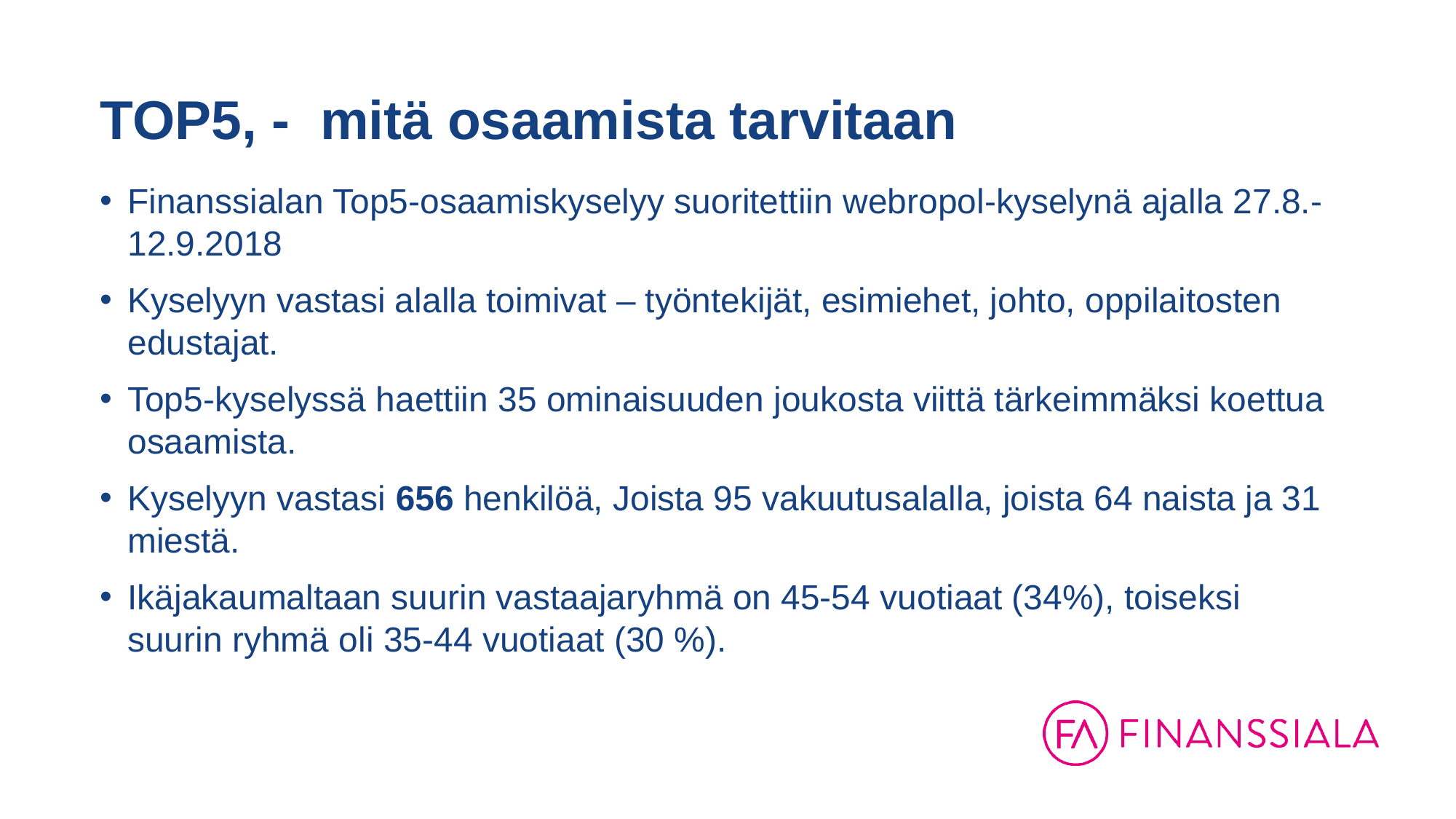

# TOP5, -  mitä osaamista tarvitaan
Finanssialan Top5-osaamiskyselyy suoritettiin webropol-kyselynä ajalla 27.8.-12.9.2018
Kyselyyn vastasi alalla toimivat – työntekijät, esimiehet, johto, oppilaitosten edustajat.
Top5-kyselyssä haettiin 35 ominaisuuden joukosta viittä tärkeimmäksi koettua osaamista.
Kyselyyn vastasi 656 henkilöä, Joista 95 vakuutusalalla, joista 64 naista ja 31 miestä.
Ikäjakaumaltaan suurin vastaajaryhmä on 45-54 vuotiaat (34%), toiseksi suurin ryhmä oli 35-44 vuotiaat (30 %).